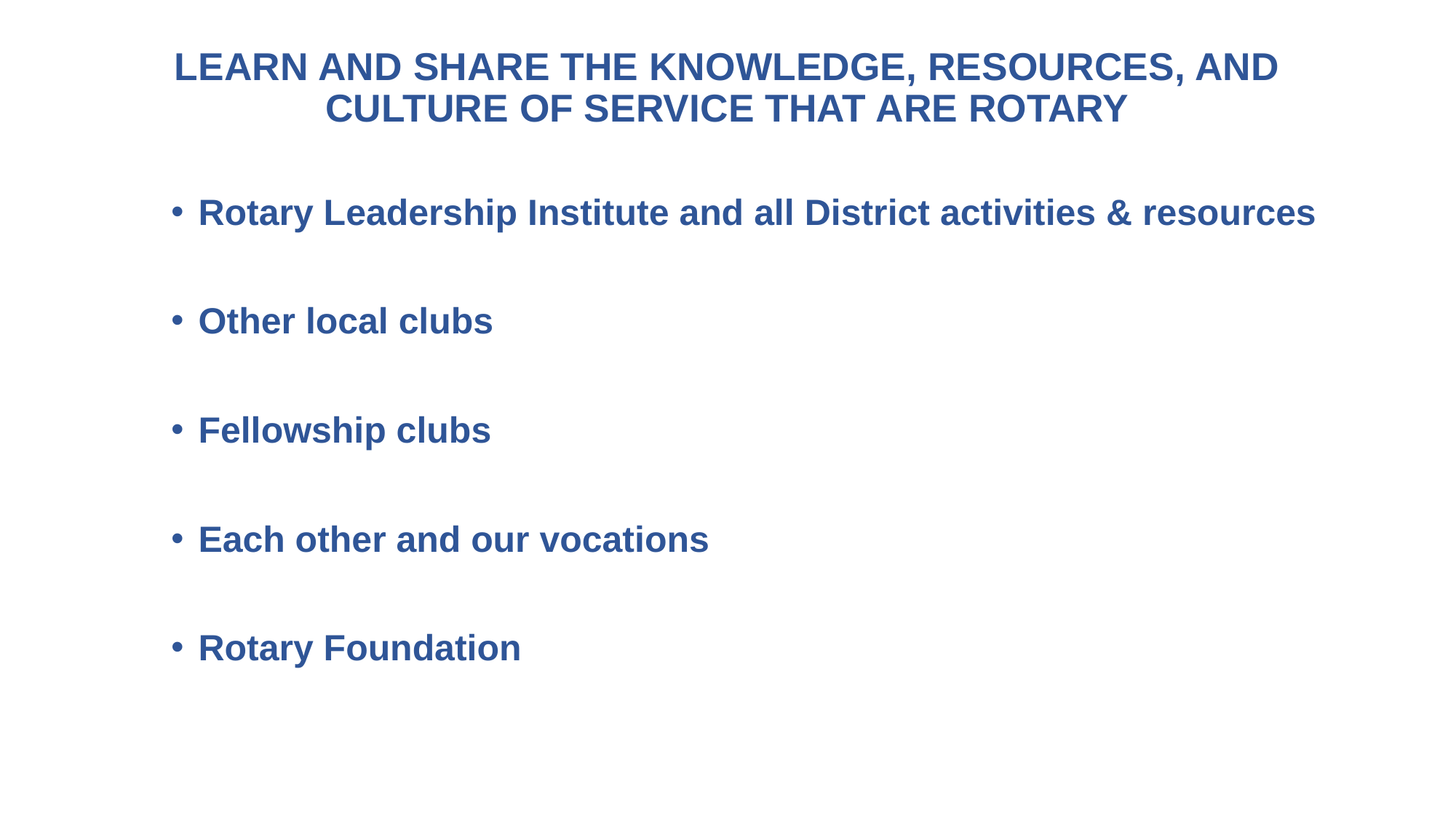

# LEARN AND SHARE THE KNOWLEDGE, RESOURCES, AND CULTURE OF SERVICE THAT ARE ROTARY
Rotary Leadership Institute and all District activities & resources

Other local clubs

Fellowship clubs

Each other and our vocations

Rotary Foundation